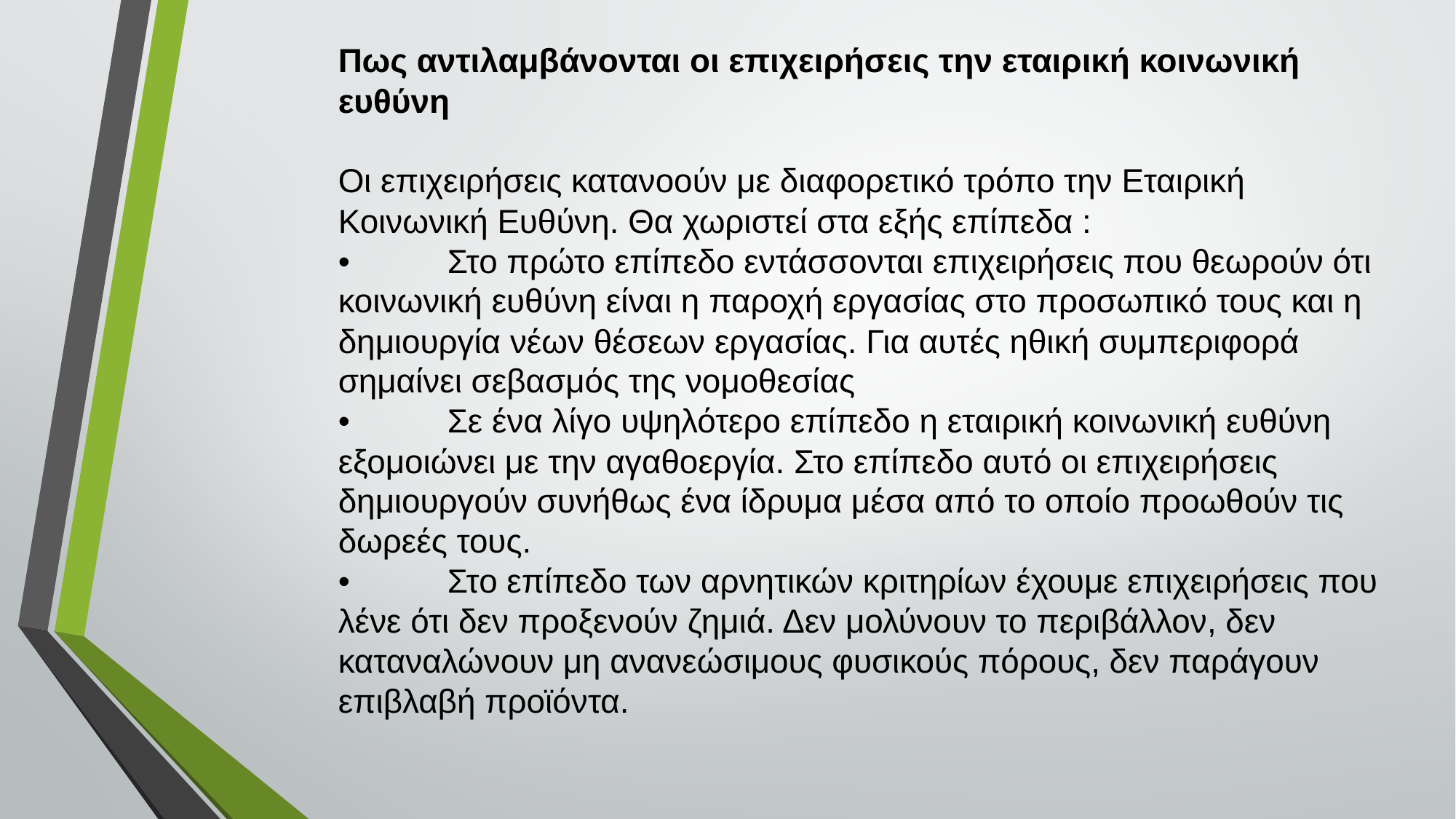

Πως αντιλαμβάνονται οι επιχειρήσεις την εταιρική κοινωνική ευθύνη

Οι επιχειρήσεις κατανοούν με διαφορετικό τρόπο την Εταιρική Κοινωνική Ευθύνη. Θα χωριστεί στα εξής επίπεδα :
•	Στο πρώτο επίπεδο εντάσσονται επιχειρήσεις που θεωρούν ότι κοινωνική ευθύνη είναι η παροχή εργασίας στο προσωπικό τους και η δημιουργία νέων θέσεων εργασίας. Για αυτές ηθική συμπεριφορά σημαίνει σεβασμός της νομοθεσίας
•	Σε ένα λίγο υψηλότερο επίπεδο η εταιρική κοινωνική ευθύνη εξομοιώνει με την αγαθοεργία. Στο επίπεδο αυτό οι επιχειρήσεις δημιουργούν συνήθως ένα ίδρυμα μέσα από το οποίο προωθούν τις δωρεές τους.
•	Στο επίπεδο των αρνητικών κριτηρίων έχουμε επιχειρήσεις που λένε ότι δεν προξενούν ζημιά. Δεν μολύνουν το περιβάλλον, δεν καταναλώνουν μη ανανεώσιμους φυσικούς πόρους, δεν παράγουν επιβλαβή προϊόντα.